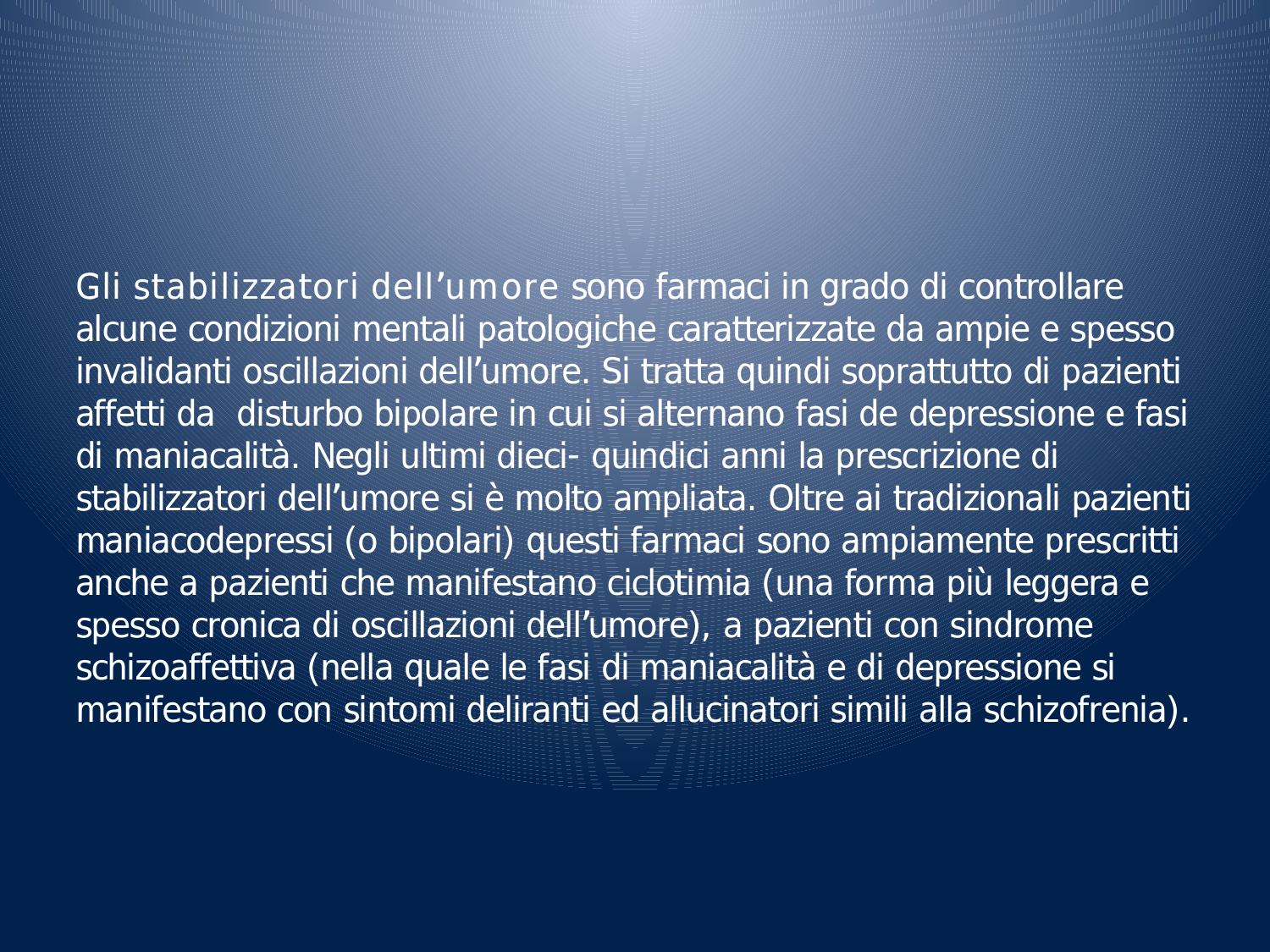

#
Gli stabilizzatori dell’umore sono farmaci in grado di controllare alcune condizioni mentali patologiche caratterizzate da ampie e spesso invalidanti oscillazioni dell’umore. Si tratta quindi soprattutto di pazienti affetti da  disturbo bipolare in cui si alternano fasi de depressione e fasi di maniacalità. Negli ultimi dieci- quindici anni la prescrizione di stabilizzatori dell’umore si è molto ampliata. Oltre ai tradizionali pazienti maniacodepressi (o bipolari) questi farmaci sono ampiamente prescritti anche a pazienti che manifestano ciclotimia (una forma più leggera e spesso cronica di oscillazioni dell’umore), a pazienti con sindrome schizoaffettiva (nella quale le fasi di maniacalità e di depressione si manifestano con sintomi deliranti ed allucinatori simili alla schizofrenia).